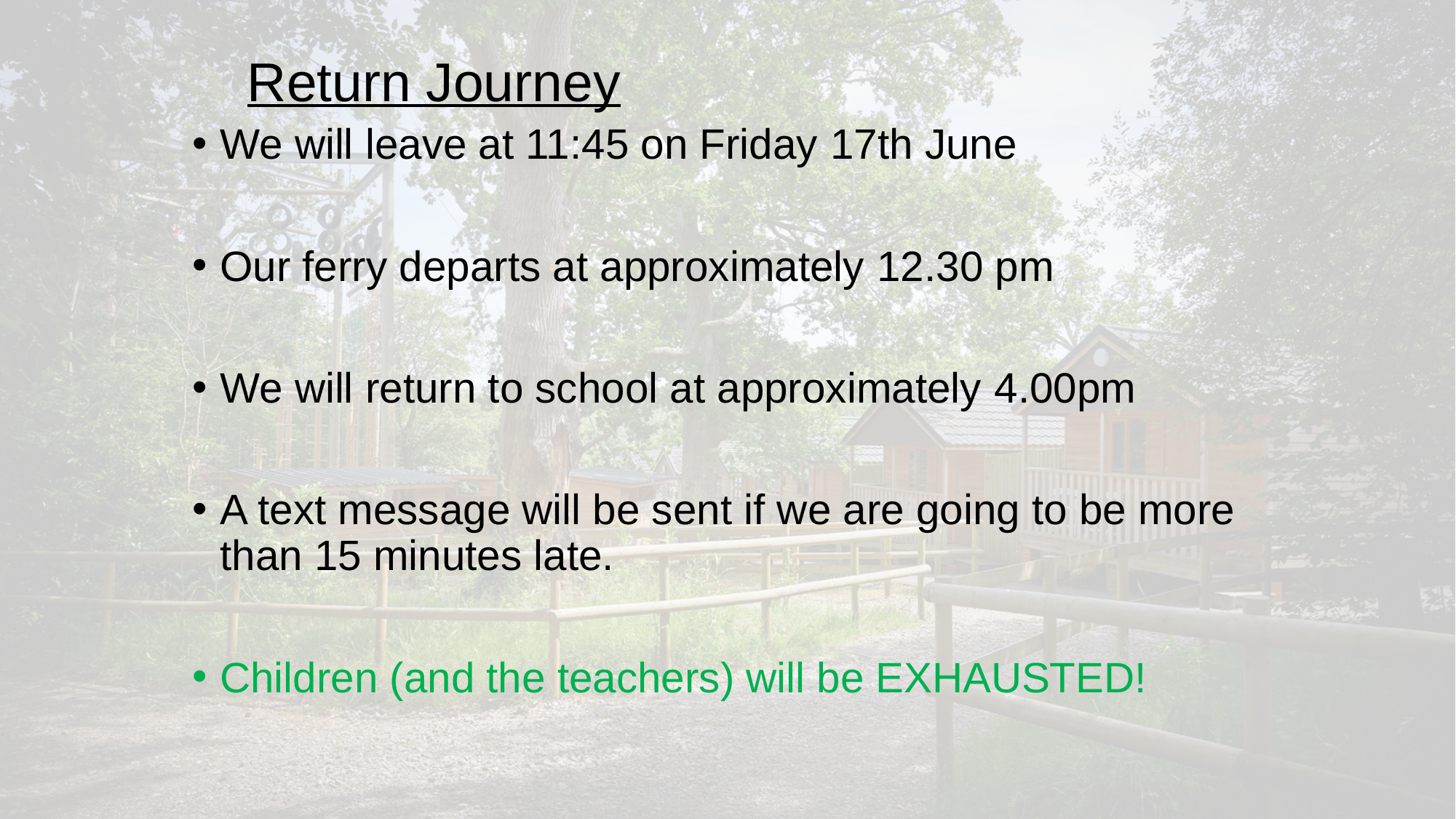

# Return Journey
We will leave at 11:45 on Friday 17th June

Our ferry departs at approximately 12.30 pm

We will return to school at approximately 4.00pm

A text message will be sent if we are going to be more than 15 minutes late.

Children (and the teachers) will be EXHAUSTED!